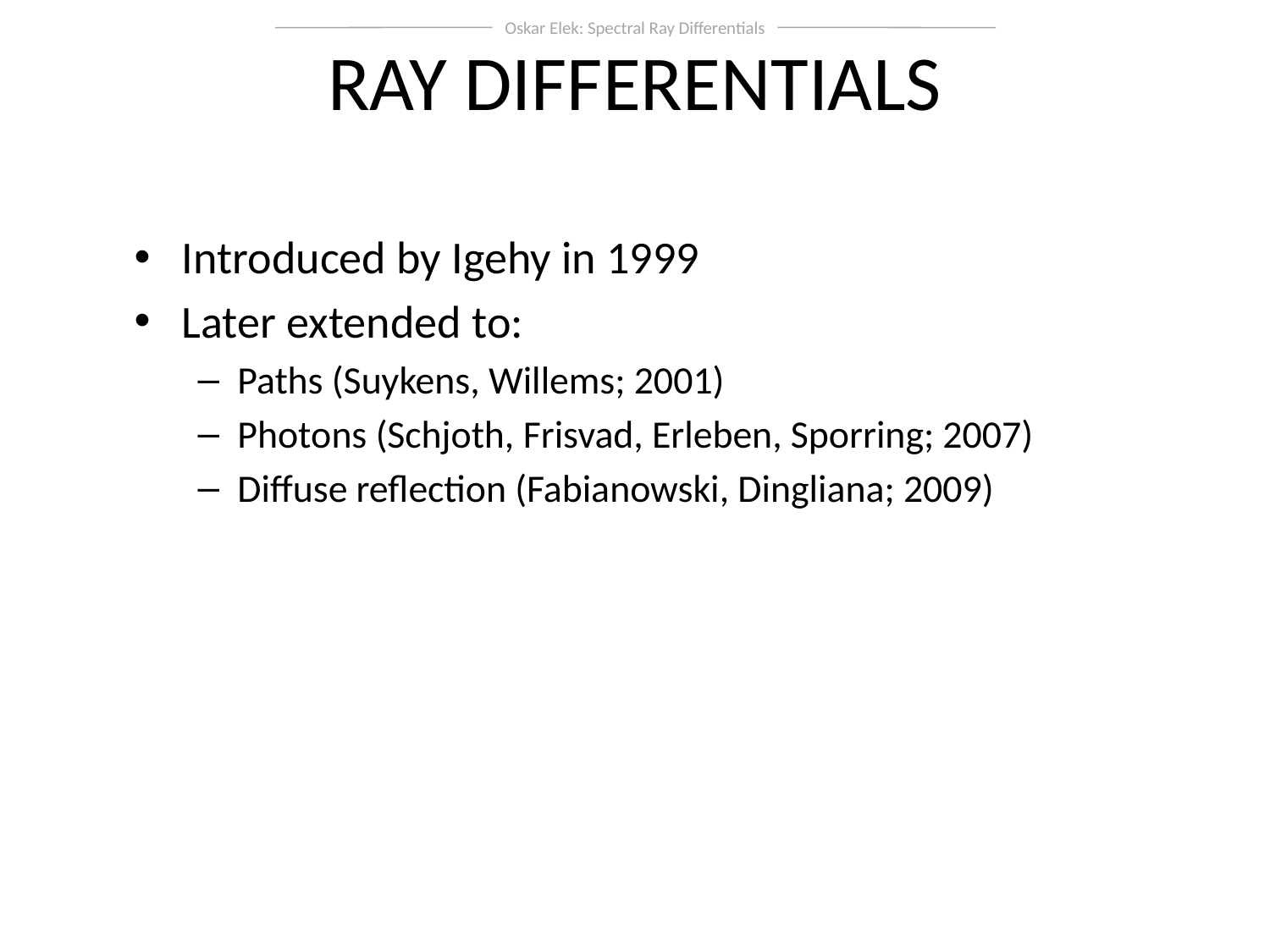

Oskar Elek: Spectral Ray Differentials
Ray Differentials
Introduced by Igehy in 1999
Later extended to:
Paths (Suykens, Willems; 2001)
Photons (Schjoth, Frisvad, Erleben, Sporring; 2007)
Diffuse reflection (Fabianowski, Dingliana; 2009)